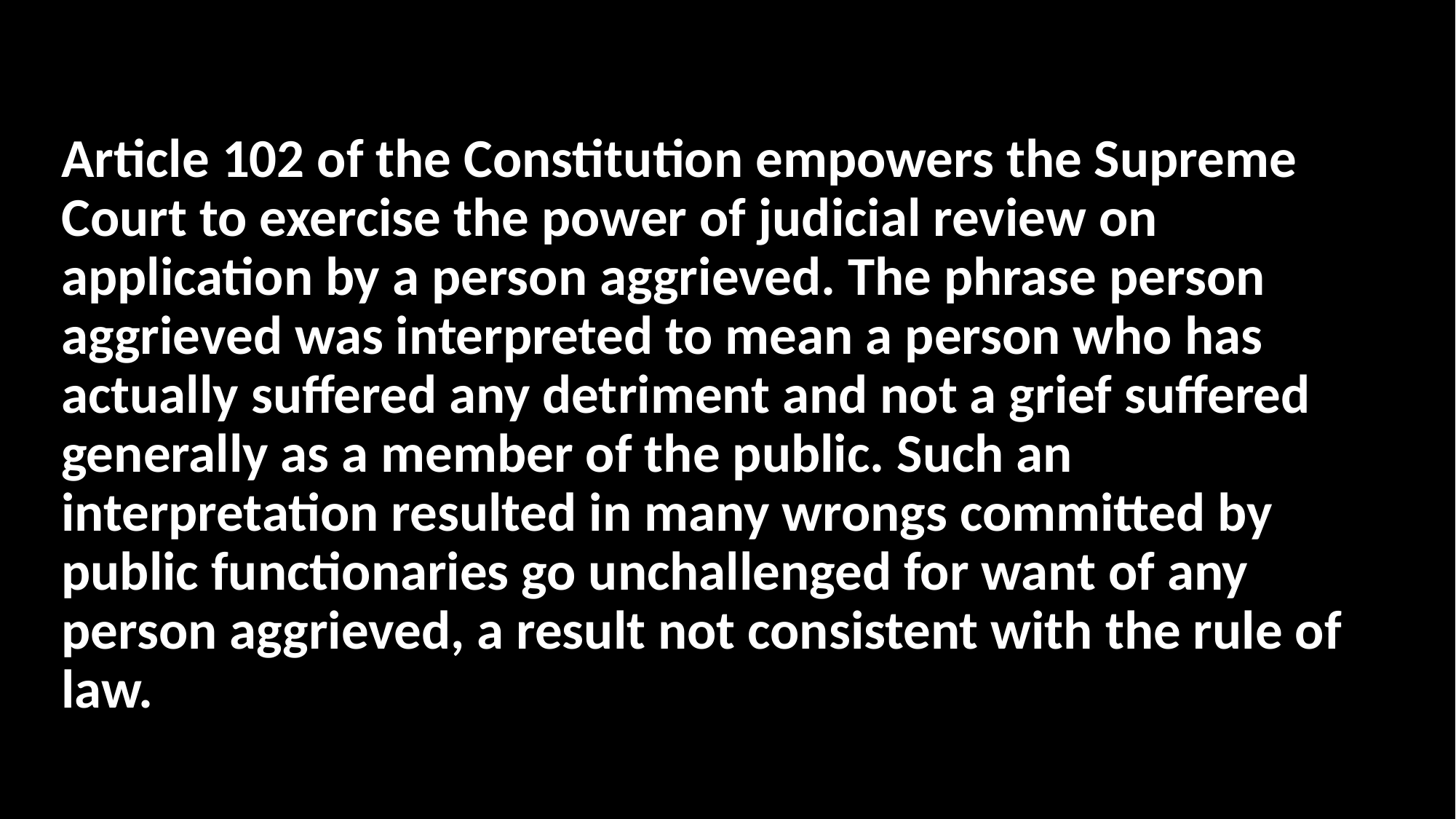

Article 102 of the Constitution empowers the Supreme Court to exercise the power of judicial review on application by a person aggrieved. The phrase person aggrieved was interpreted to mean a person who has actually suffered any detriment and not a grief suffered generally as a member of the public. Such an interpretation resulted in many wrongs committed by public functionaries go unchallenged for want of any person aggrieved, a result not consistent with the rule of law.